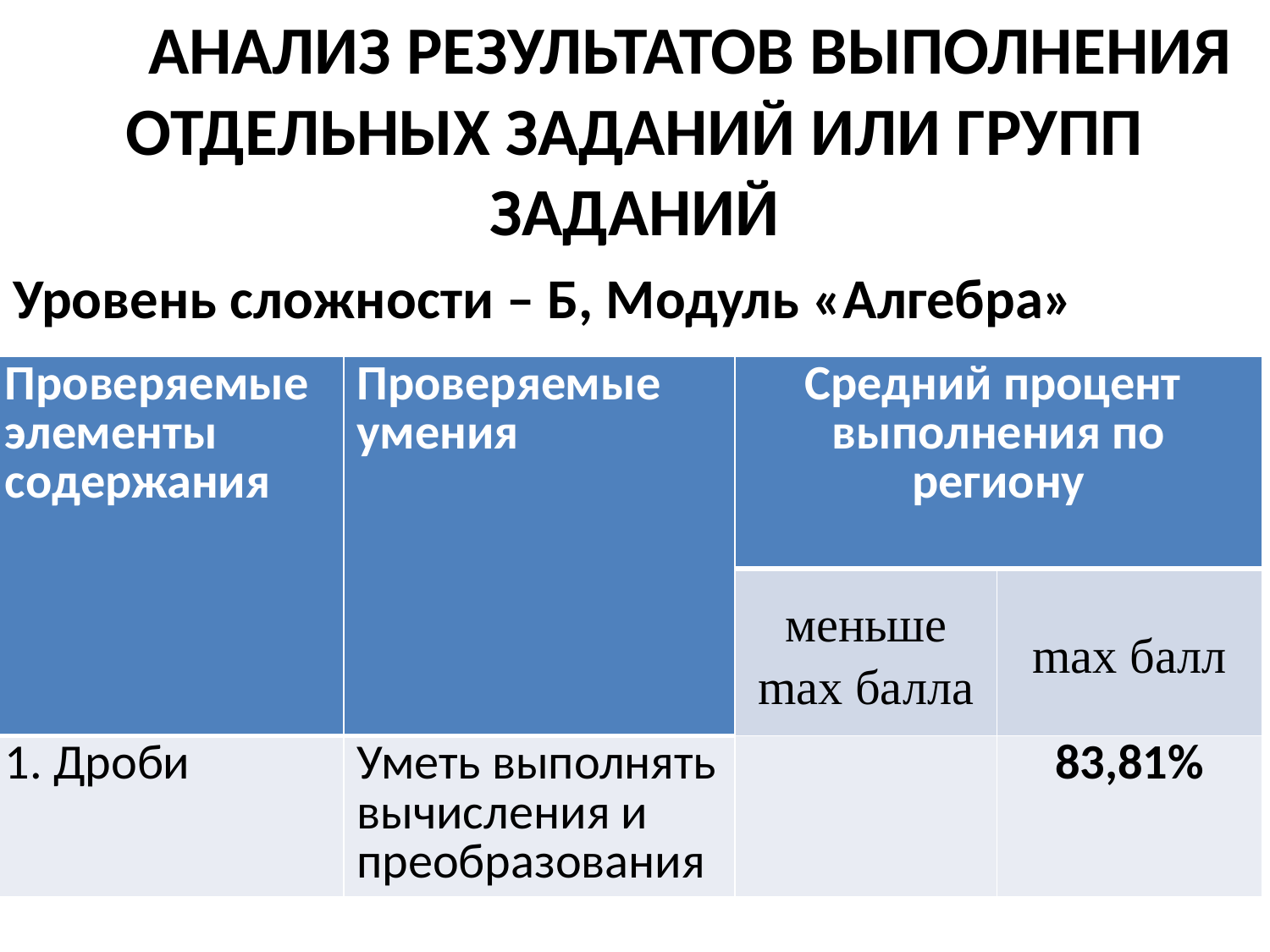

# АНАЛИЗ РЕЗУЛЬТАТОВ ВЫПОЛНЕНИЯ ОТДЕЛЬНЫХ ЗАДАНИЙ ИЛИ ГРУПП ЗАДАНИЙ
Уровень сложности – Б, Модуль «Алгебра»

| Проверяемые элементы содержания | Проверяемые умения | Средний процент выполнения по региону |  |
| --- | --- | --- | --- |
|  |  | меньше max балла | max балл |
| 1. Дроби | Уметь выполнять вычисления и преобразования |  | 83,81% |